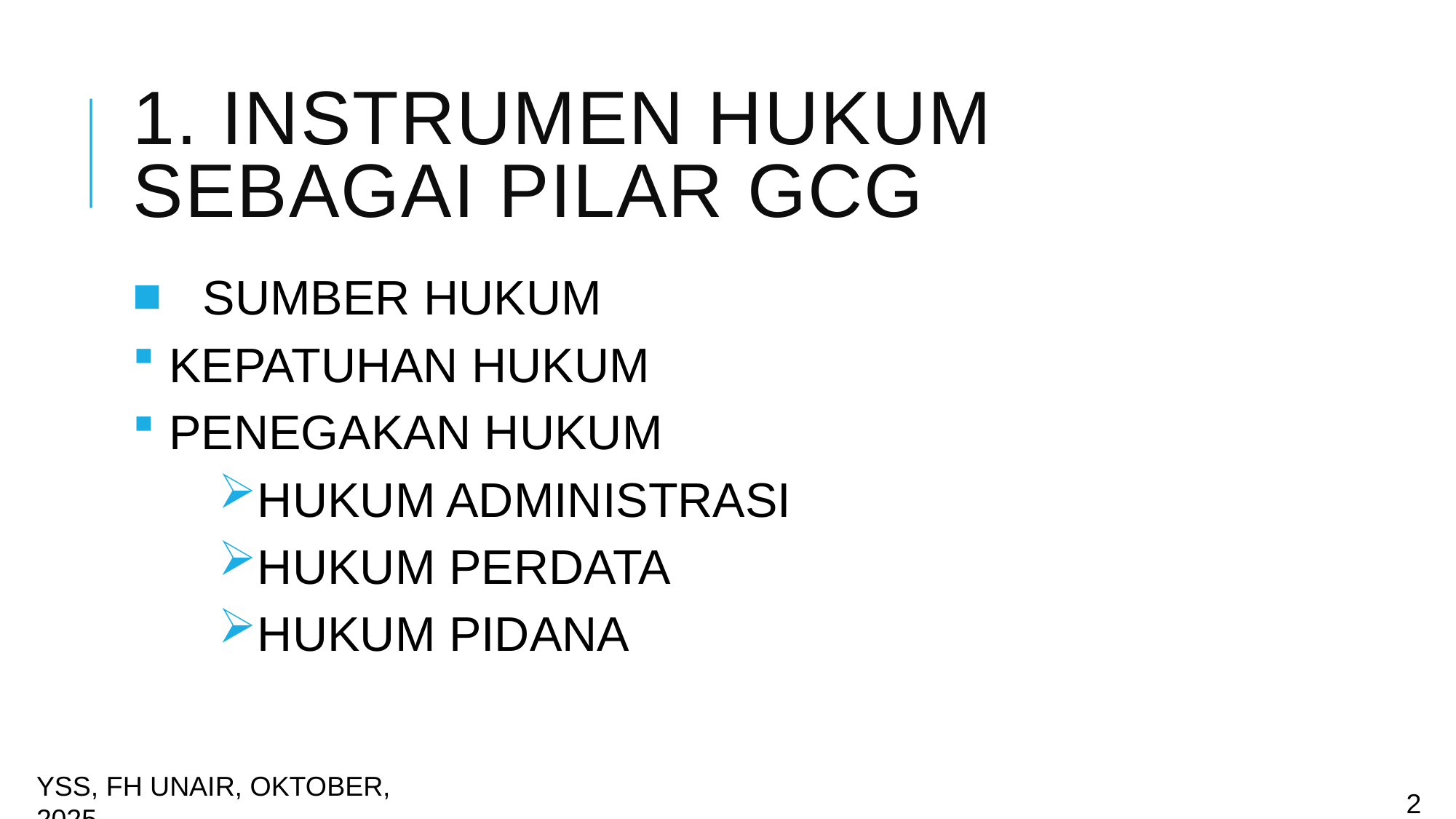

# 1. INSTRUMEN HUKUM SEBAGAI PILAR GCG
   SUMBER HUKUM
 KEPATUHAN HUKUM
 PENEGAKAN HUKUM
HUKUM ADMINISTRASI
HUKUM PERDATA
HUKUM PIDANA
YSS, FH UNAIR, OKTOBER, 2025
2